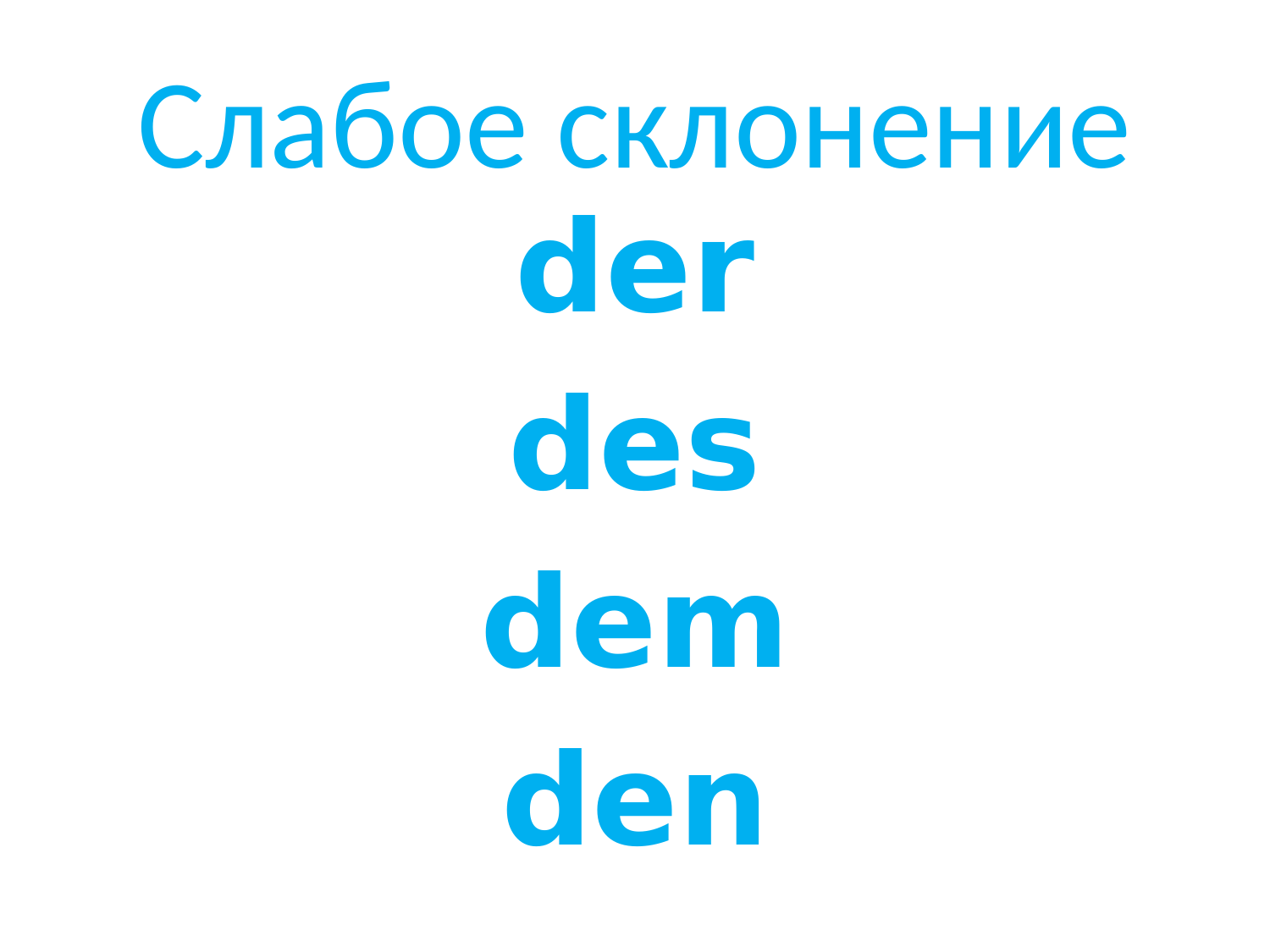

# Слабое склонение
der
des
dem
den